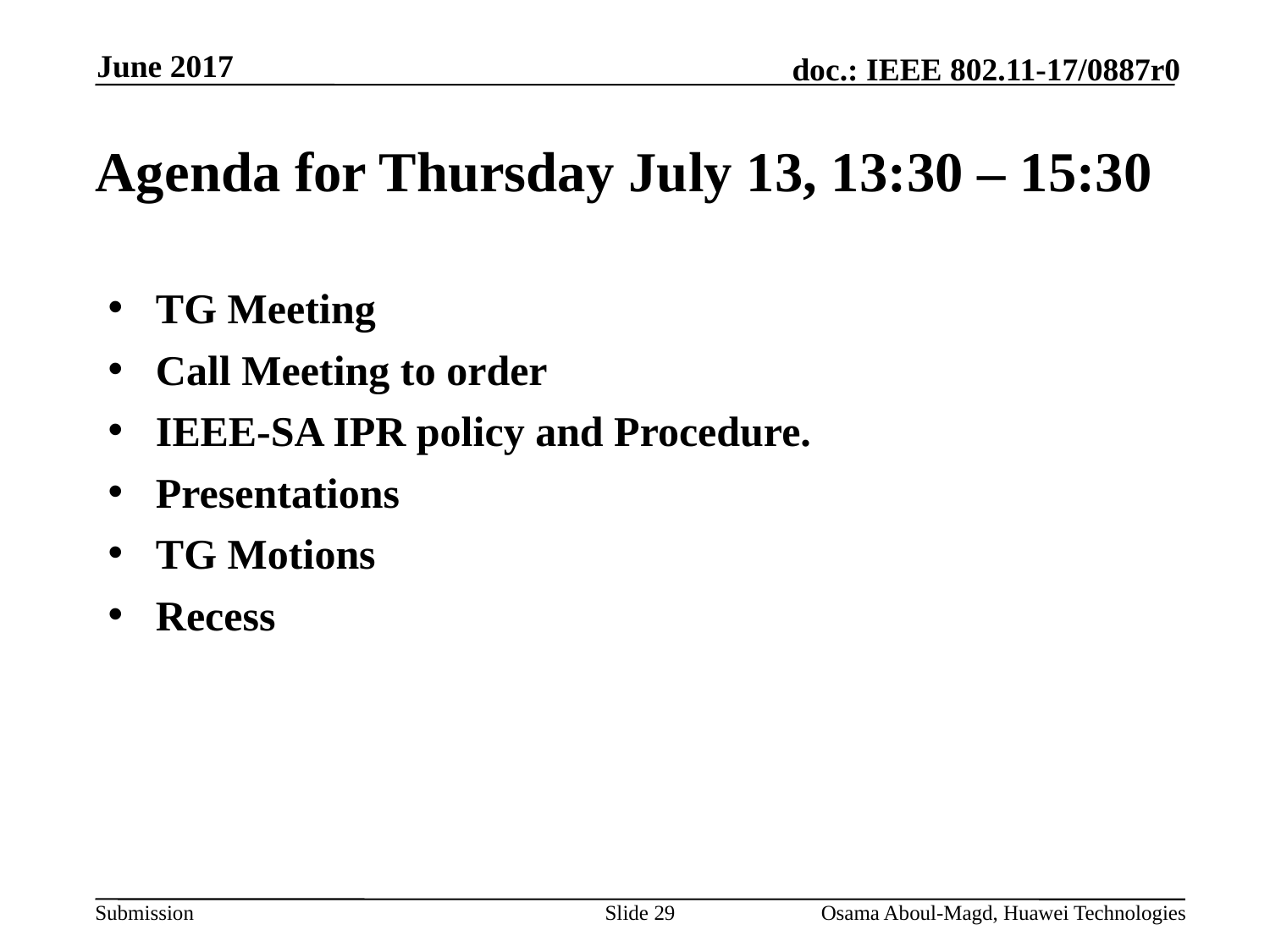

June 2017
# Agenda for Thursday July 13, 13:30 – 15:30
TG Meeting
Call Meeting to order
IEEE-SA IPR policy and Procedure.
Presentations
TG Motions
Recess

Slide 29
Osama Aboul-Magd, Huawei Technologies